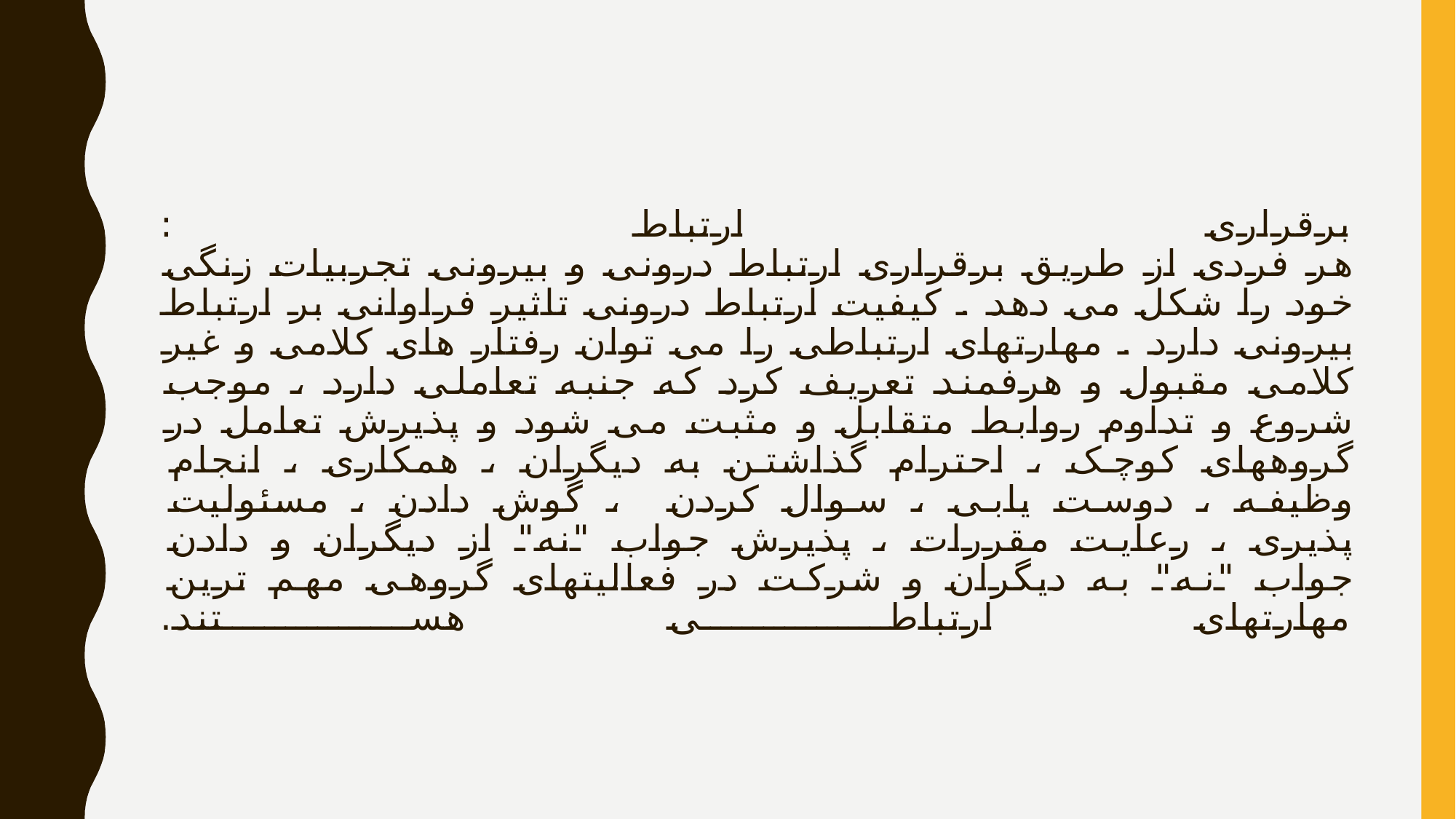

# برقراری ارتباط : هر فردی از طریق برقراری ارتباط درونی و بیرونی تجربیات زنگی خود را شکل می دهد . کیفیت ارتباط درونی تاثیر فراوانی بر ارتباط بیرونی دارد . مهارتهای ارتباطی را می توان رفتار های کلامی و غیر کلامی مقبول و هرفمند تعریف کرد که جنبه تعاملی دارد ، موجب شروع و تداوم روابط متقابل و مثبت می شود و پذیرش تعامل در گروههای کوچک ، احترام گذاشتن به دیگران ، همکاری ، انجام وظیفه ، دوست یابی ، سوال کردن  ، گوش دادن ، مسئولیت پذیری ، رعایت مقررات ، پذیرش جواب "نه" از دیگران و دادن جواب "نه" به دیگران و شرکت در فعالیتهای گروهی مهم ترین مهارتهای ارتباطی هستند.